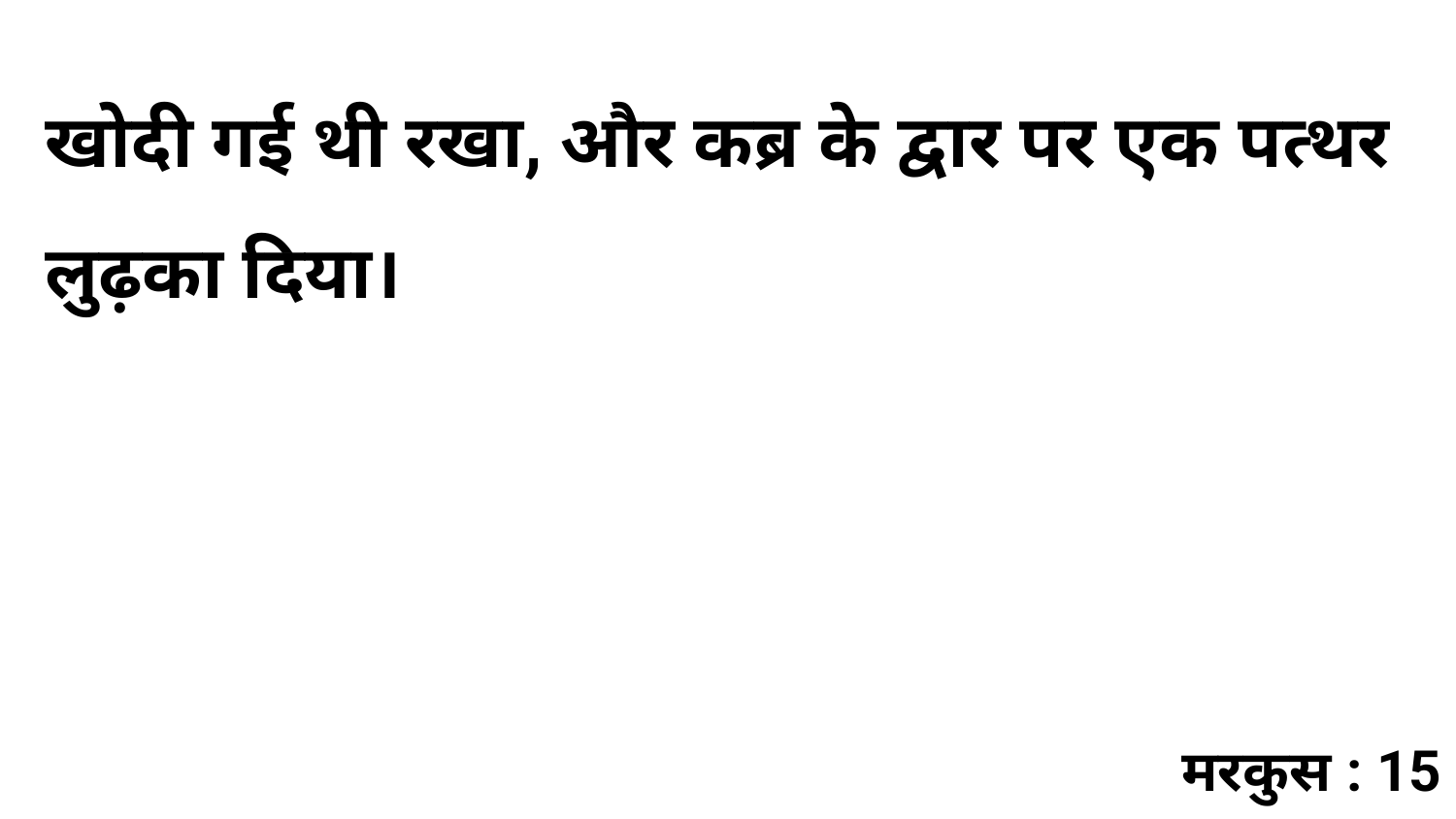

खोदी गई थी रखा, और कब्र के द्वार पर एक पत्थर लुढ़का दिया।
मरकुस : 15